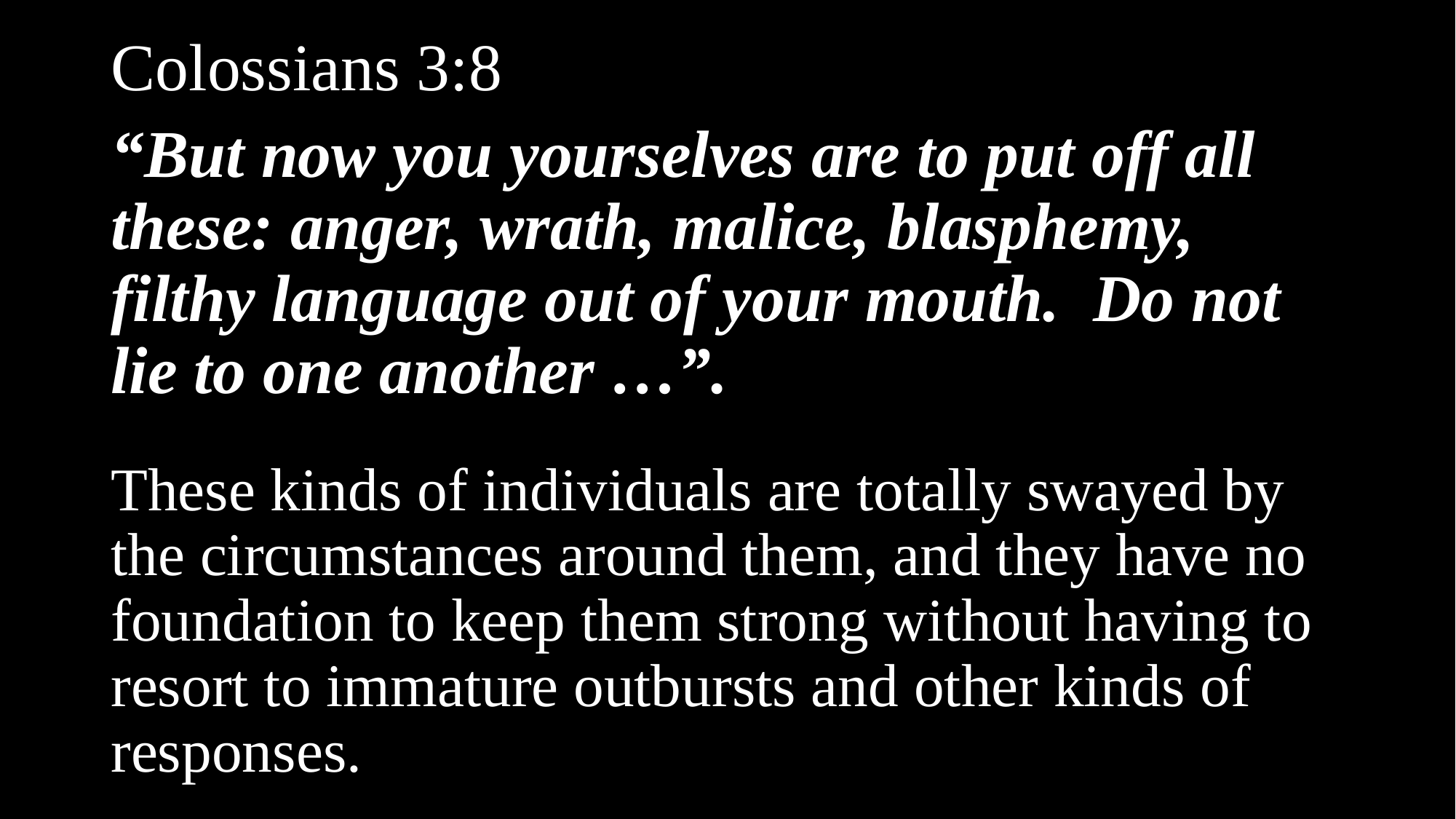

Colossians 3:8
“But now you yourselves are to put off all these: anger, wrath, malice, blasphemy, filthy language out of your mouth.  Do not lie to one another …”.

These kinds of individuals are totally swayed by the circumstances around them, and they have no foundation to keep them strong without having to resort to immature outbursts and other kinds of responses.